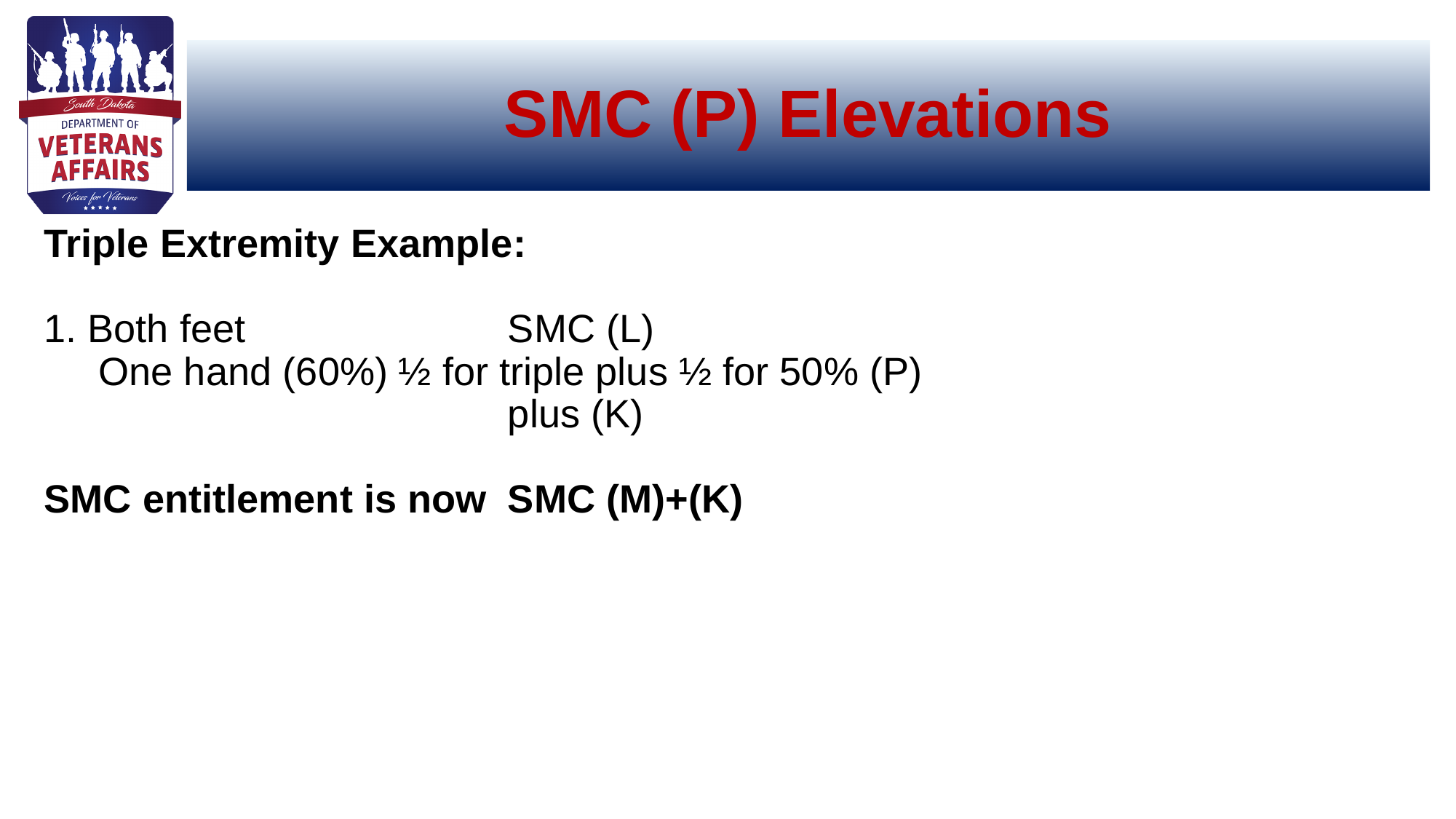

# SMC (P) Elevations
Triple Extremity Example:

1. Both feet			SMC (L)
     One hand (60%)	½ for triple plus ½ for 50% (P)
					plus (K)

SMC entitlement is now	SMC (M)+(K)